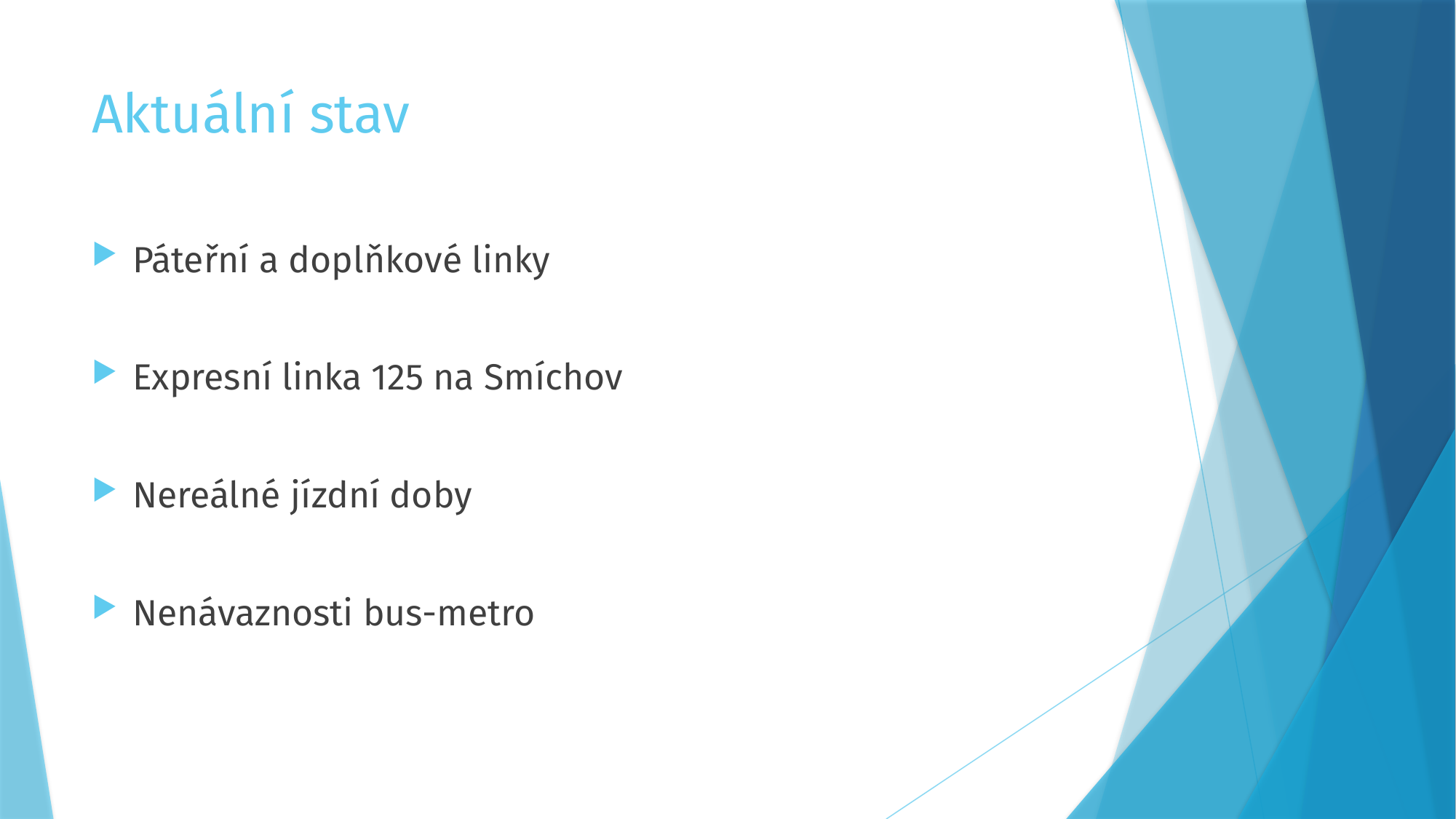

# Aktuální stav
Páteřní a doplňkové linky

Expresní linka 125 na Smíchov

Nereálné jízdní doby

Nenávaznosti bus-metro